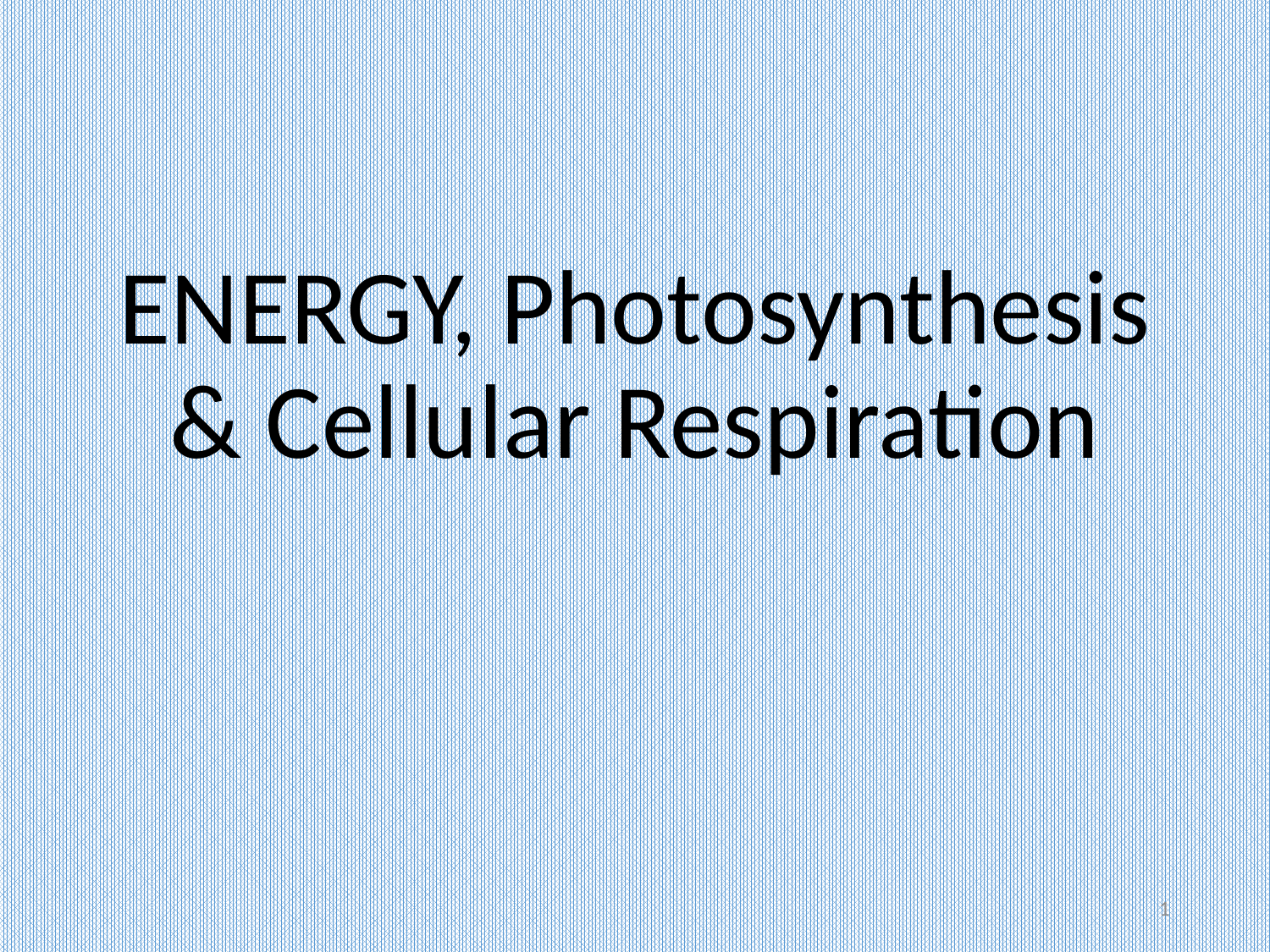

# ENERGY, Photosynthesis & Cellular Respiration

1